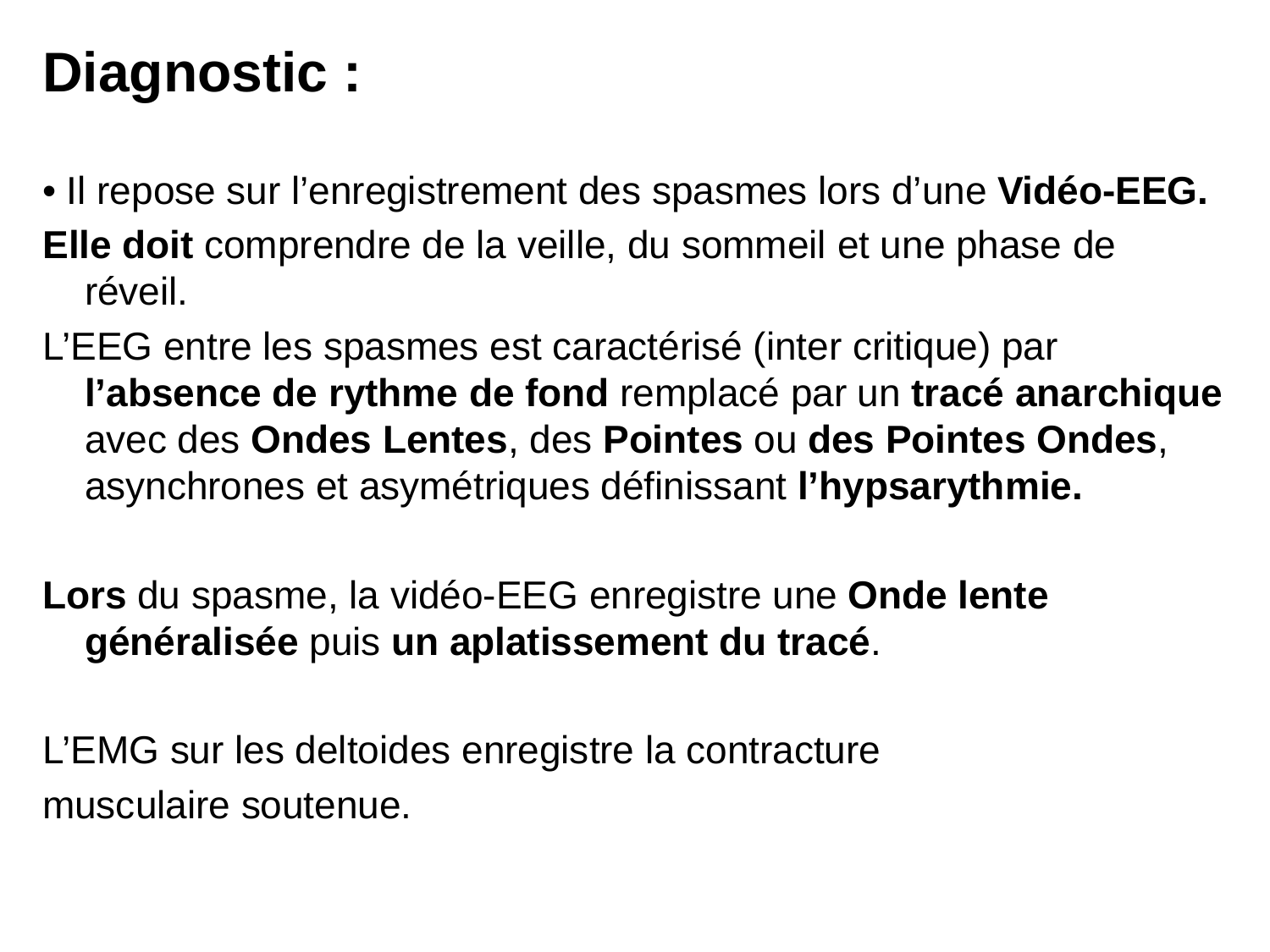

Diagnostic :

• Il repose sur l’enregistrement des spasmes lors d’une Vidéo-EEG.
Elle doit comprendre de la veille, du sommeil et une phase de réveil.
L’EEG entre les spasmes est caractérisé (inter critique) par l’absence de rythme de fond remplacé par un tracé anarchique avec des Ondes Lentes, des Pointes ou des Pointes Ondes, asynchrones et asymétriques définissant l’hypsarythmie.

Lors du spasme, la vidéo-EEG enregistre une Onde lente généralisée puis un aplatissement du tracé.

L’EMG sur les deltoides enregistre la contracture
musculaire soutenue.